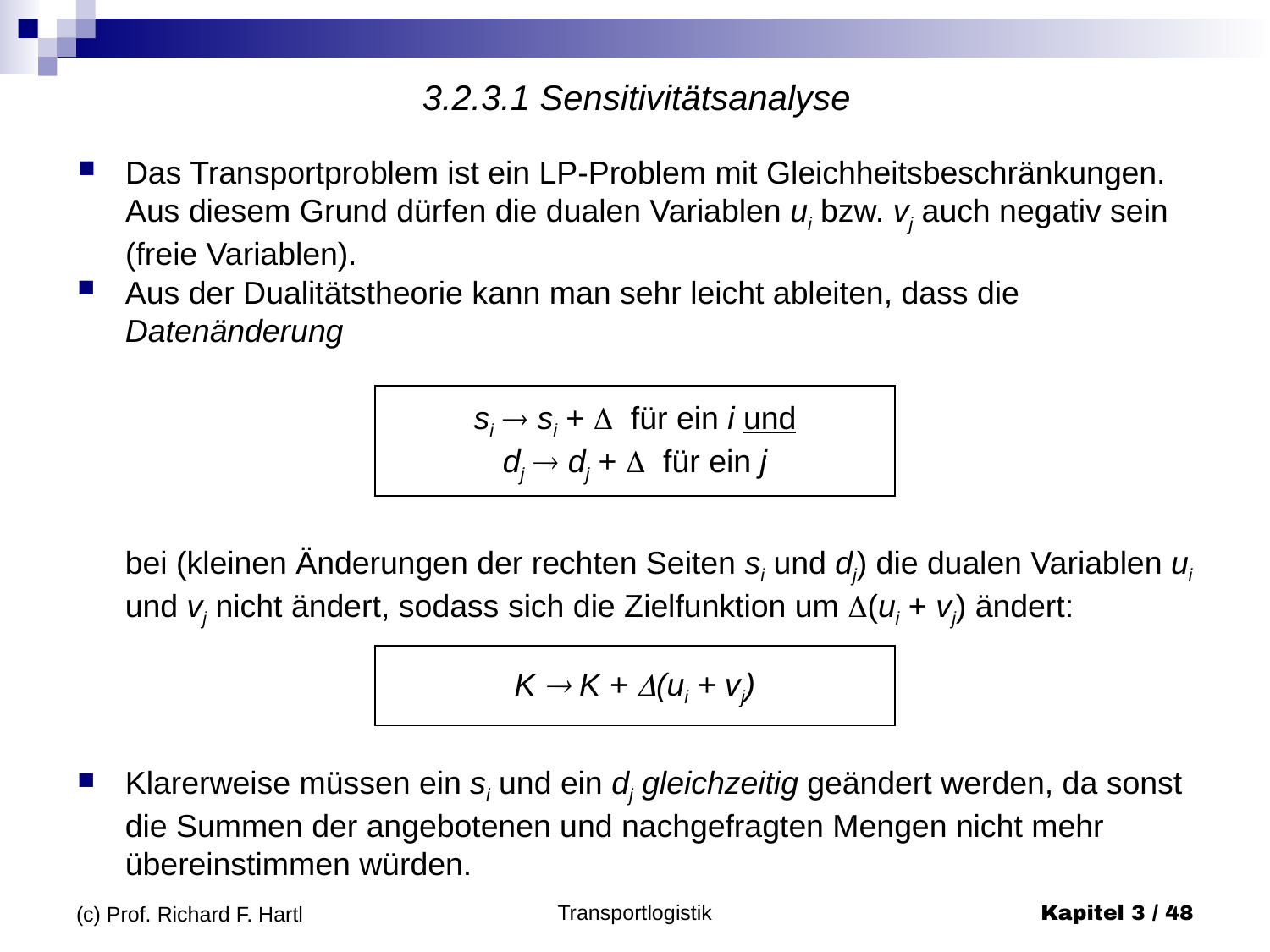

3.2.3.1 Sensitivitätsanalyse
Das Transportproblem ist ein LP-Problem mit Gleichheitsbeschränkungen. Aus diesem Grund dürfen die dualen Variablen ui bzw. vj auch negativ sein (freie Variablen).
Aus der Dualitätstheorie kann man sehr leicht ableiten, dass die Datenänderung
si → si + Δ  für ein i und
dj → dj + Δ  für ein j
	bei (kleinen Änderungen der rechten Seiten si und dj) die dualen Variablen ui und vj nicht ändert, sodass sich die Zielfunktion um Δ(ui + vj) ändert:
K → K + Δ(ui + vj)
Klarerweise müssen ein si und ein dj gleichzeitig geändert werden, da sonst die Summen der angebotenen und nachgefragten Mengen nicht mehr übereinstimmen würden.
(c) Prof. Richard F. Hartl
Transportlogistik
Kapitel 3 / 48